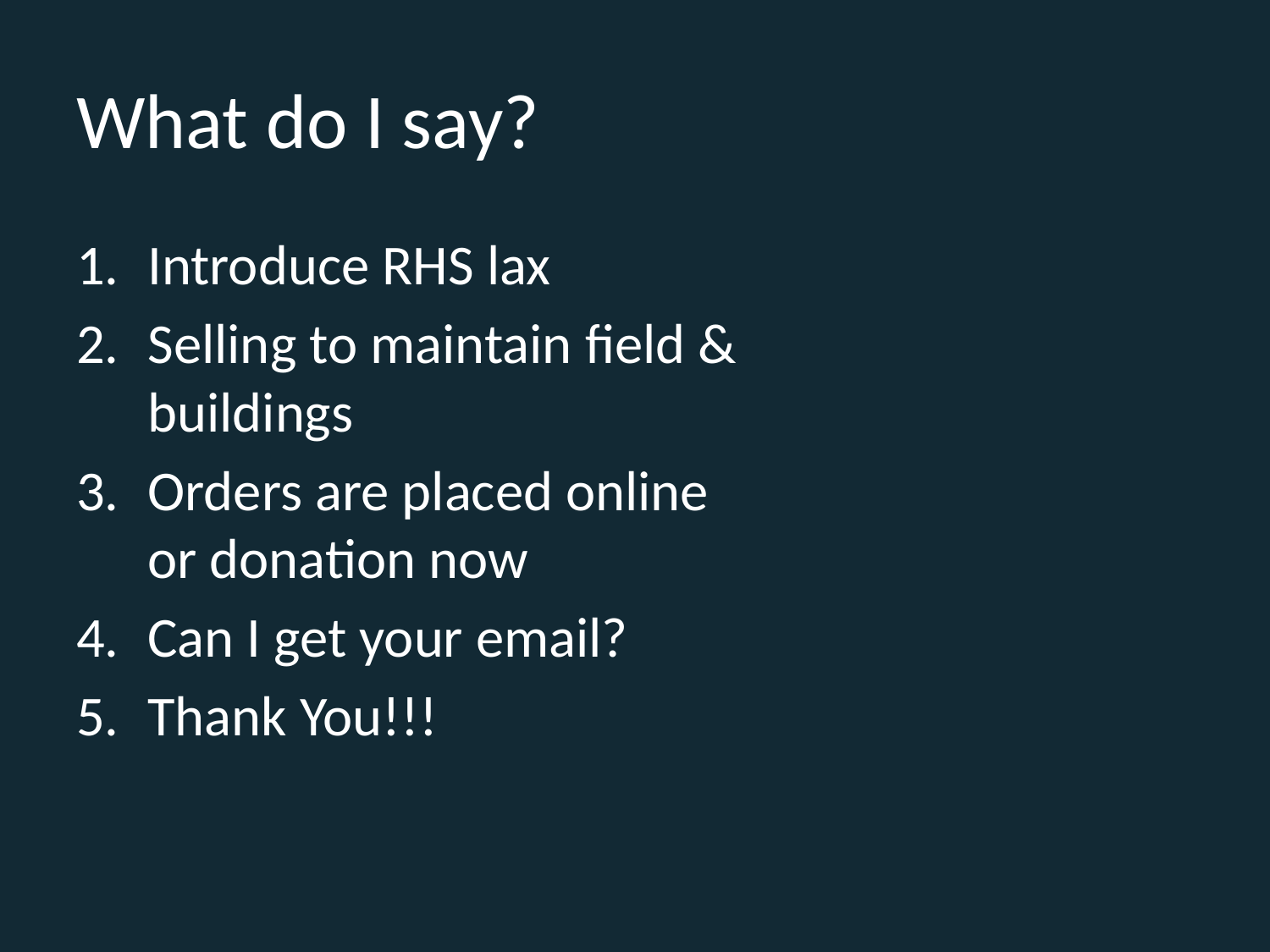

# What do I say?
Introduce RHS lax
Selling to maintain field & buildings
Orders are placed online or donation now
Can I get your email?
Thank You!!!